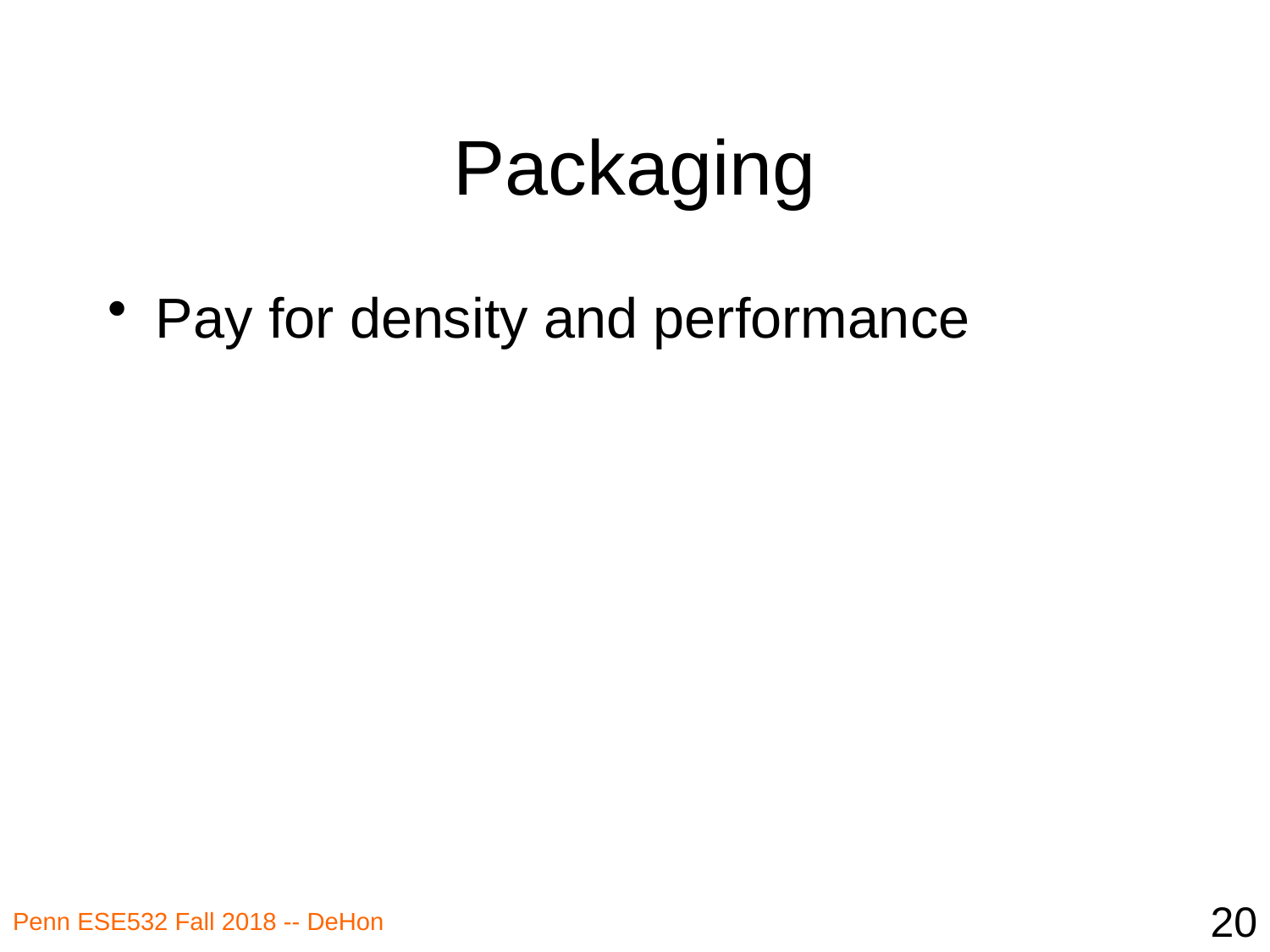

# Packaging
Pay for density and performance

20
Penn ESE532 Fall 2018 -- DeHon